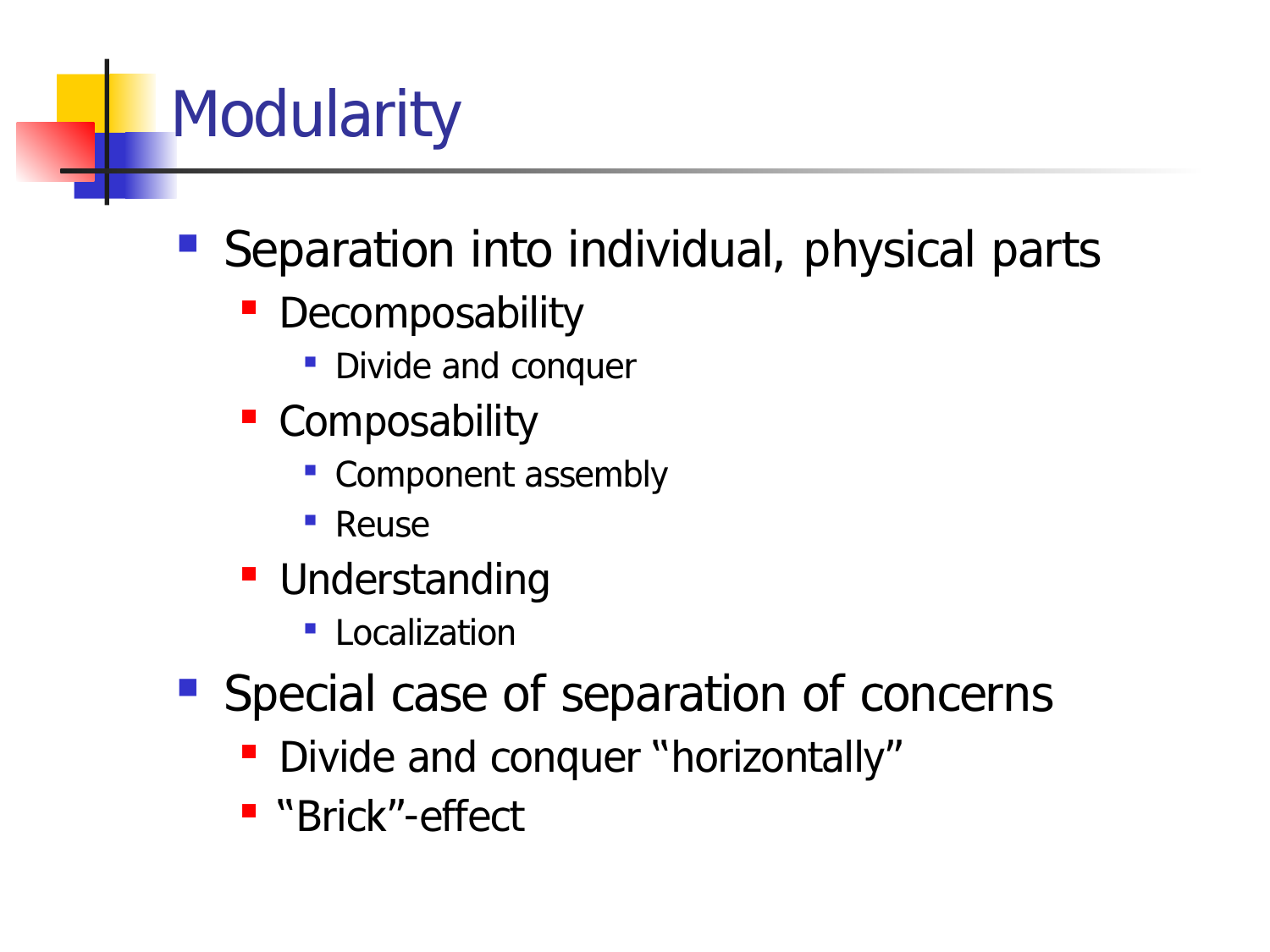

# Modularity
Separation into individual, physical parts
Decomposability
Divide and conquer
Composability
Component assembly
Reuse
Understanding
Localization
Special case of separation of concerns
Divide and conquer “horizontally”
“Brick”-effect